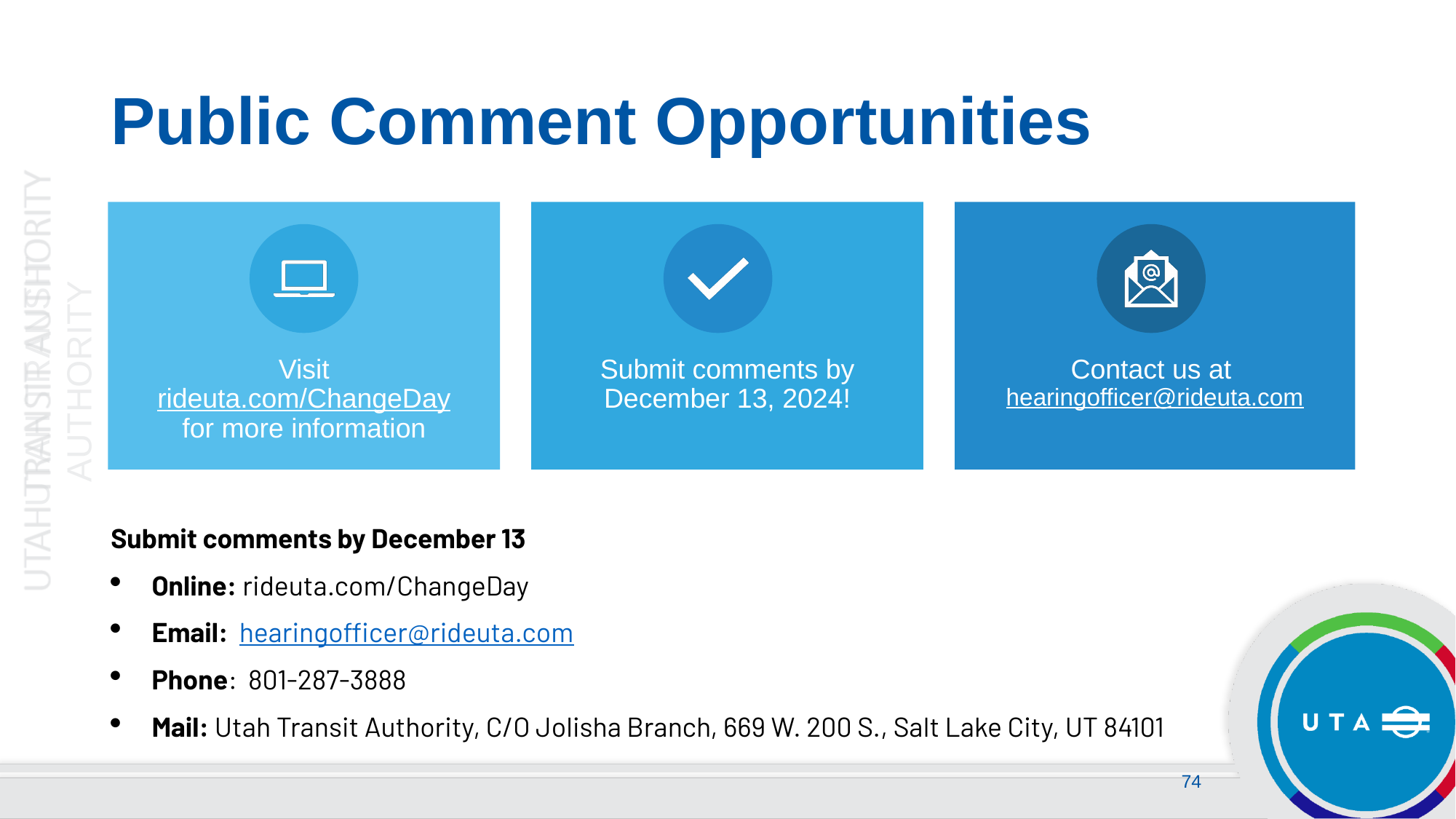

# Public Comment Opportunities
Visit rideuta.com/ChangeDay for more information

Submit comments by December 13, 2024!

Contact us at hearingofficer@rideuta.com

Submit comments by December 13
Online: rideuta.com/ChangeDay
Email:  hearingofficer@rideuta.com
Phone:  801-287-3888
Mail: Utah Transit Authority, C/O Jolisha Branch, 669 W. 200 S., Salt Lake City, UT 84101
74